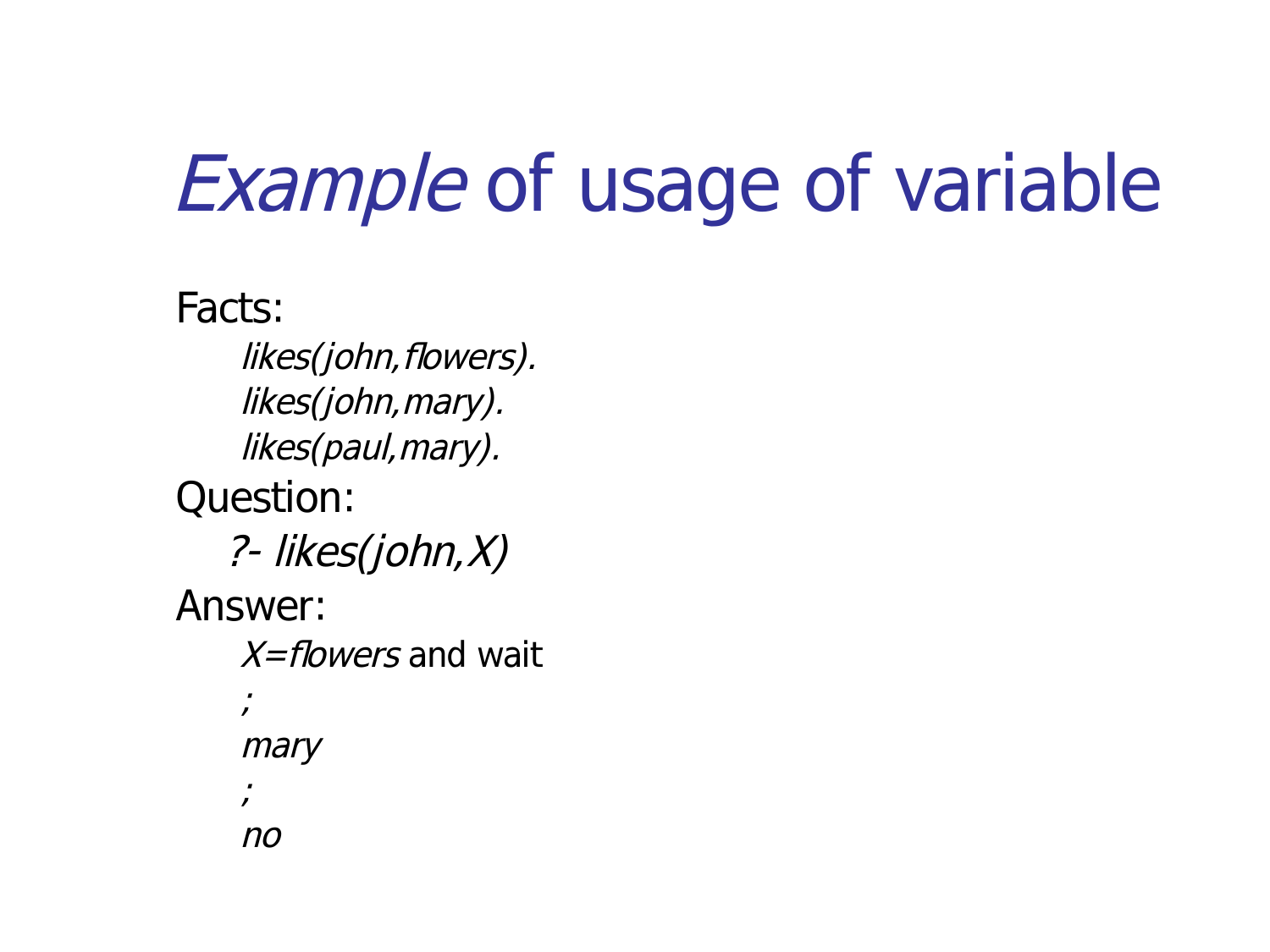

# Example of usage of variable
Facts:
likes(john,flowers).
likes(john,mary).
likes(paul,mary).
Question:
	?- likes(john,X)
Answer:
X=flowers and wait
;
mary
;
no